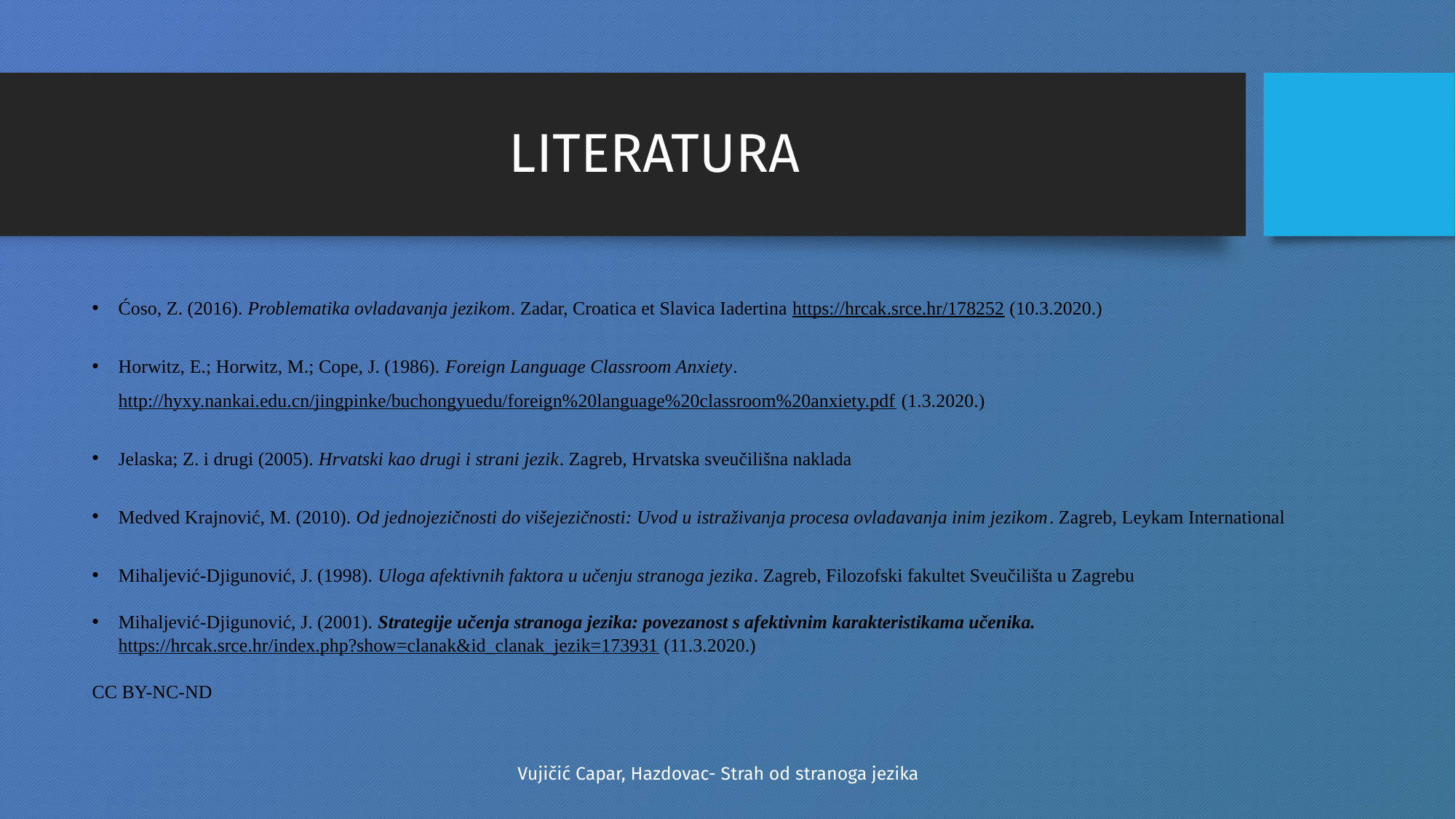

# LITERATURA
Ćoso, Z. (2016). Problematika ovladavanja jezikom. Zadar, Croatica et Slavica Iadertina https://hrcak.srce.hr/178252 (10.3.2020.)
Horwitz, E.; Horwitz, M.; Cope, J. (1986). Foreign Language Classroom Anxiety. http://hyxy.nankai.edu.cn/jingpinke/buchongyuedu/foreign%20language%20classroom%20anxiety.pdf (1.3.2020.)
Jelaska; Z. i drugi (2005). Hrvatski kao drugi i strani jezik. Zagreb, Hrvatska sveučilišna naklada
Medved Krajnović, M. (2010). Od jednojezičnosti do višejezičnosti: Uvod u istraživanja procesa ovladavanja inim jezikom. Zagreb, Leykam International
Mihaljević-Djigunović, J. (1998). Uloga afektivnih faktora u učenju stranoga jezika. Zagreb, Filozofski fakultet Sveučilišta u Zagrebu
Mihaljević-Djigunović, J. (2001). Strategije učenja stranoga jezika: povezanost s afektivnim karakteristikama učenika. https://hrcak.srce.hr/index.php?show=clanak&id_clanak_jezik=173931 (11.3.2020.)
CC BY-NC-ND

Vujičić Capar, Hazdovac- Strah od stranoga jezika